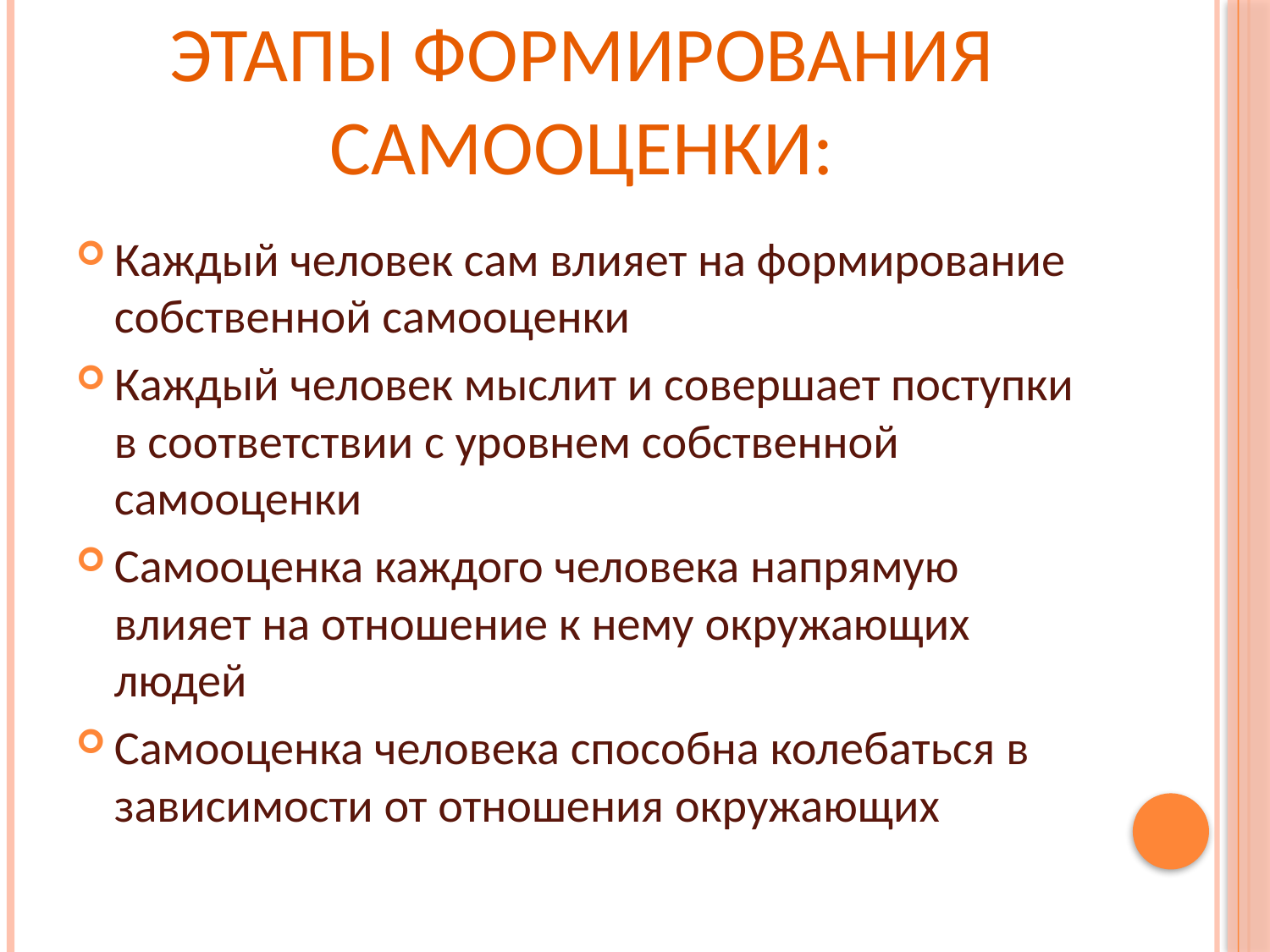

# Этапы формирования самооценки:
Каждый человек сам влияет на формирование собственной самооценки
Каждый человек мыслит и совершает поступки в соответствии с уровнем собственной самооценки
Самооценка каждого человека напрямую влияет на отношение к нему окружающих людей
Самооценка человека способна колебаться в зависимости от отношения окружающих